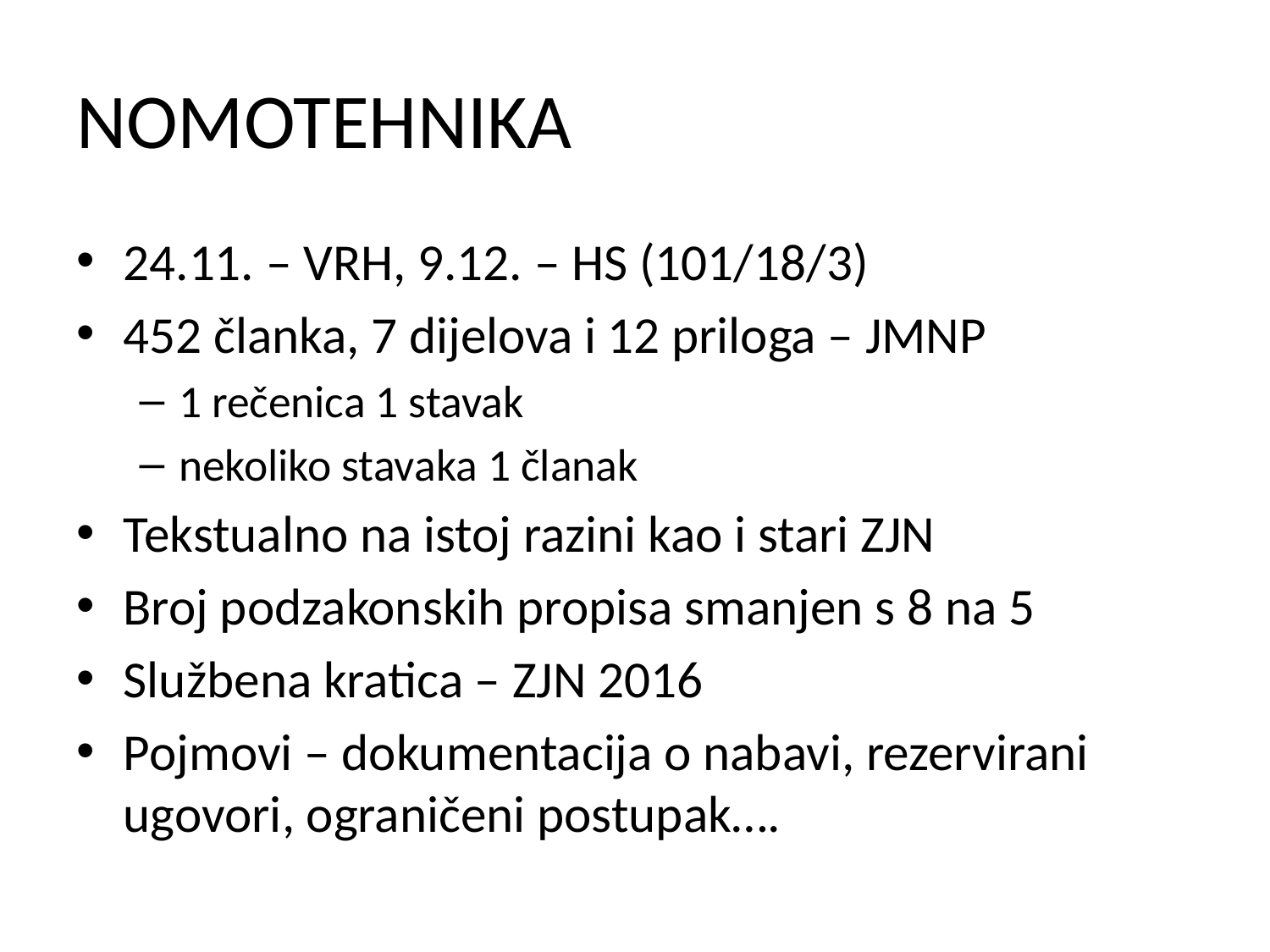

# NOMOTEHNIKA
24.11. – VRH, 9.12. – HS (101/18/3)
452 članka, 7 dijelova i 12 priloga – JMNP
1 rečenica 1 stavak
nekoliko stavaka 1 članak
Tekstualno na istoj razini kao i stari ZJN
Broj podzakonskih propisa smanjen s 8 na 5
Službena kratica – ZJN 2016
Pojmovi – dokumentacija o nabavi, rezervirani ugovori, ograničeni postupak….